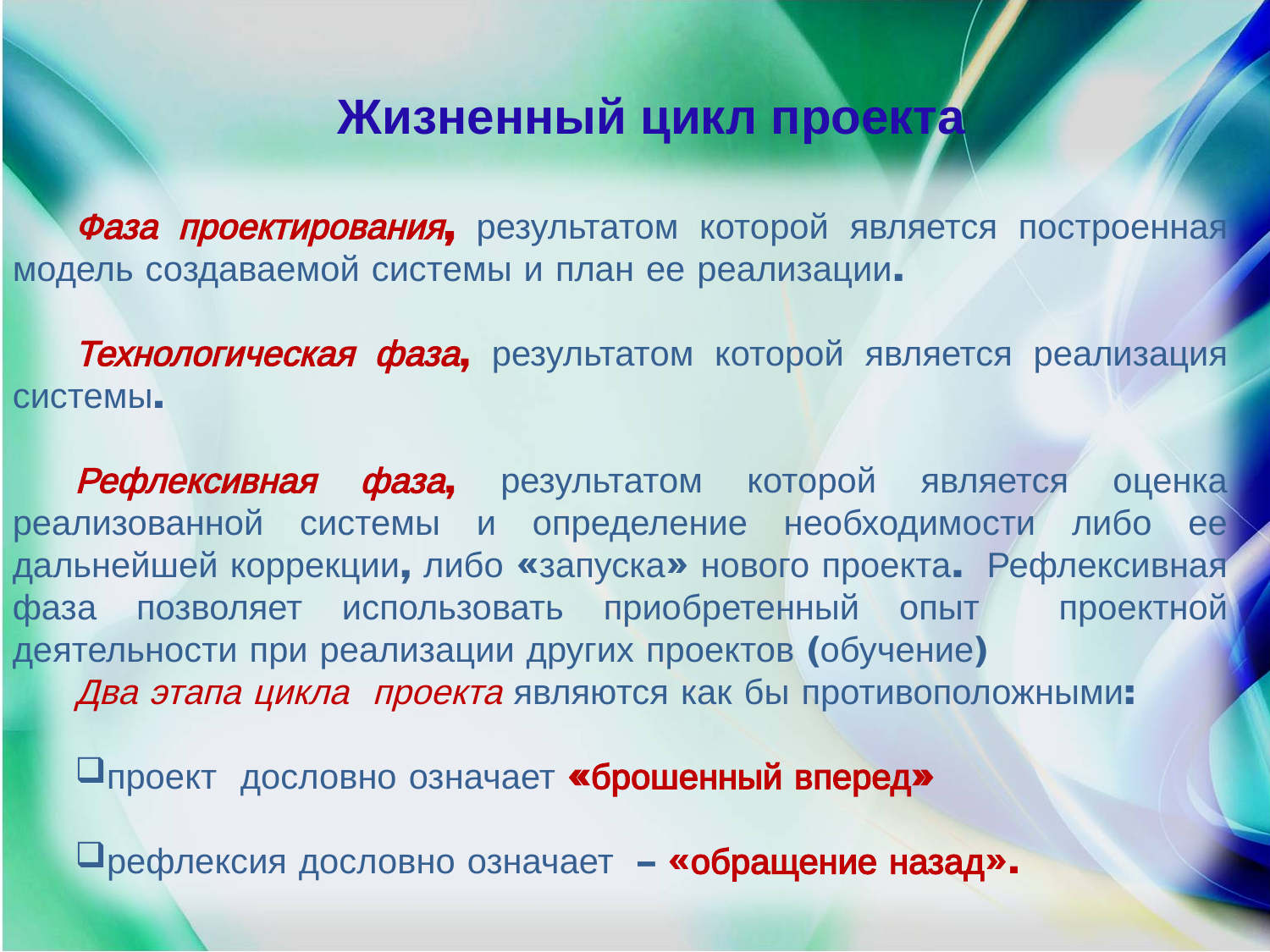

Жизненный цикл проекта

Фаза проектирования, результатом которой является построенная модель создаваемой системы и план ее реализации.

Технологическая фаза, результатом которой является реализация системы.

Рефлексивная фаза, результатом которой является оценка реализованной системы и определение необходимости либо ее дальнейшей коррекции, либо «запуска» нового проекта.  Рефлексивная фаза позволяет использовать приобретенный опыт  проектной деятельности при реализации других проектов (обучение)
Два этапа цикла  проекта являются как бы противоположными:

проект  дословно означает «брошенный вперед»

рефлексия дословно означает  – «обращение назад».